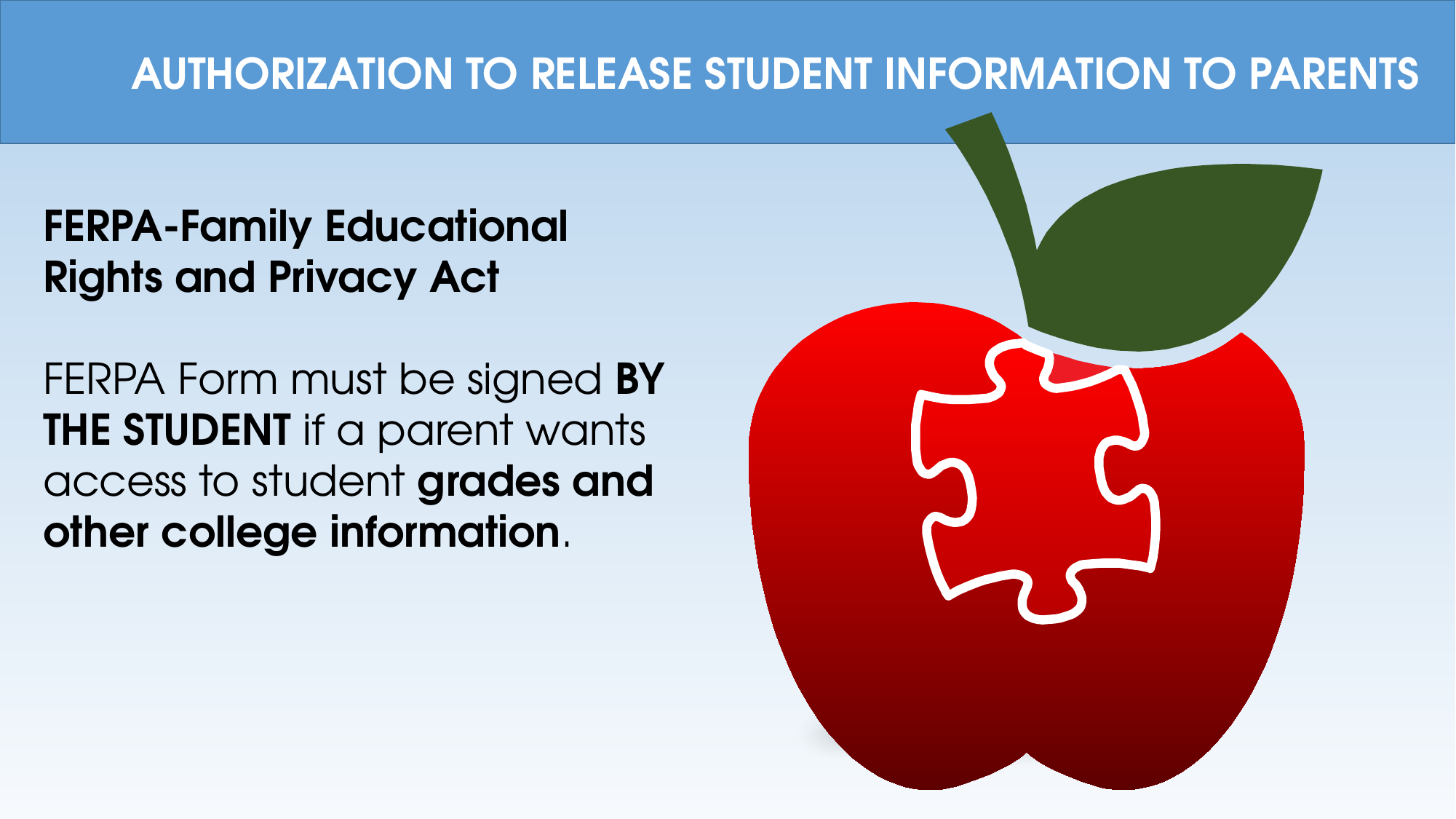

AUTHORIZATION TO RELEASE STUDENT INFORMATION TO PARENTS

FERPA-Family Educational Rights and Privacy Act

FERPA Form must be signed BY THE STUDENT if a parent wants access to student grades and other college information.